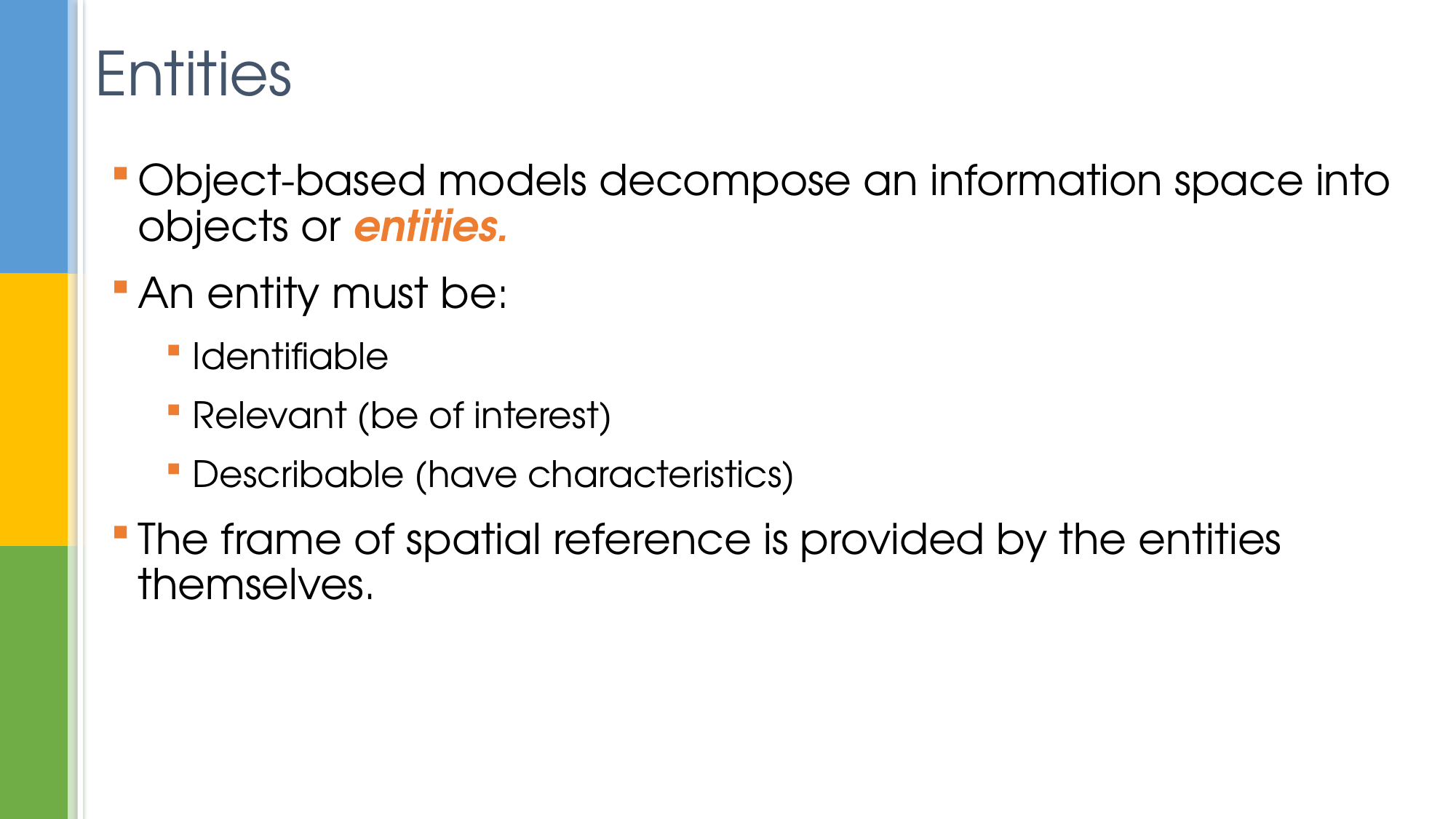

# Entities
Object-based models decompose an information space into objects or entities.
An entity must be:
Identifiable
Relevant (be of interest)
Describable (have characteristics)
The frame of spatial reference is provided by the entities themselves.